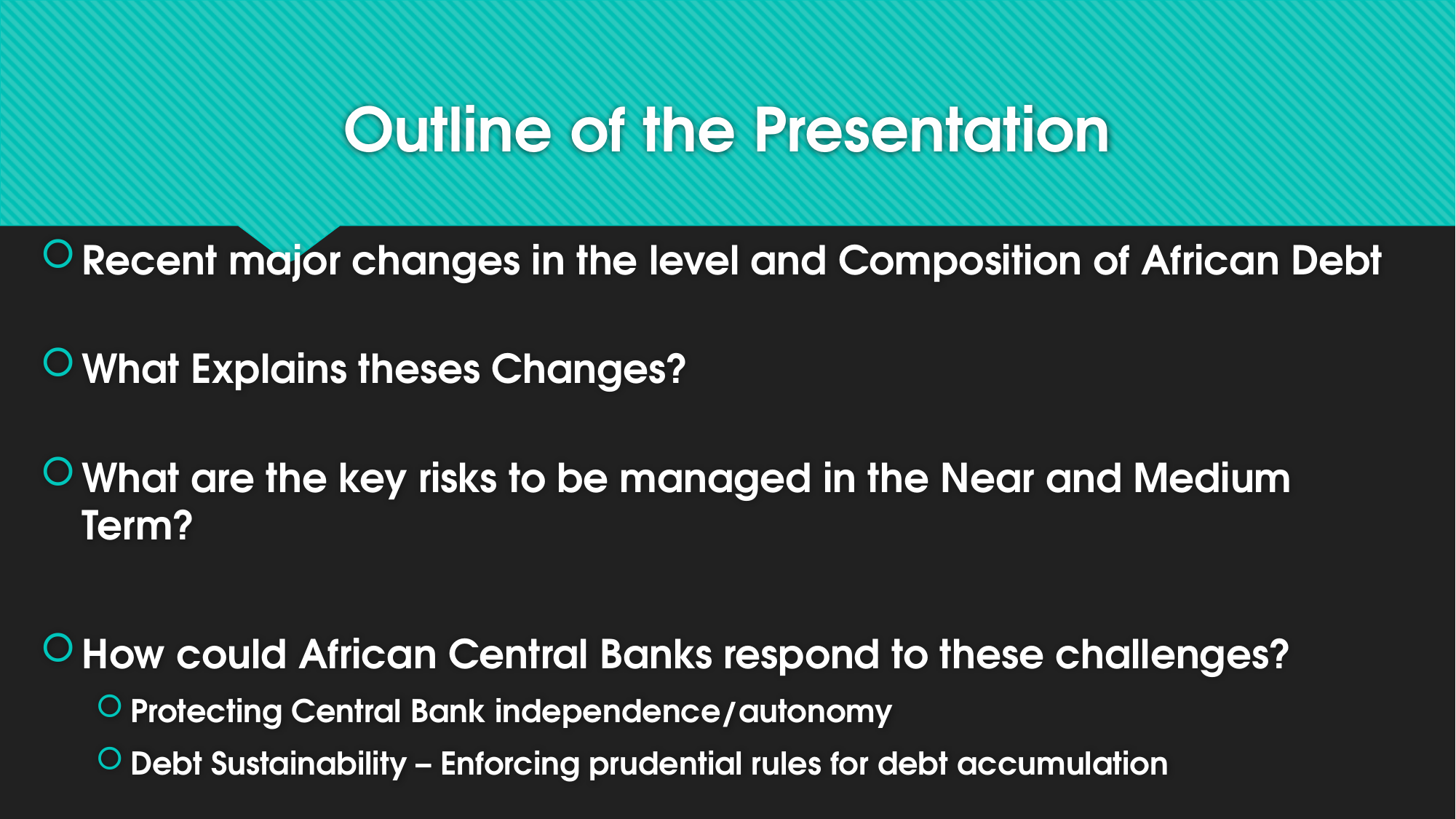

# Outline of the Presentation
Recent major changes in the level and Composition of African Debt

What Explains theses Changes?

What are the key risks to be managed in the Near and Medium Term?

How could African Central Banks respond to these challenges?
Protecting Central Bank independence/autonomy
Debt Sustainability – Enforcing prudential rules for debt accumulation